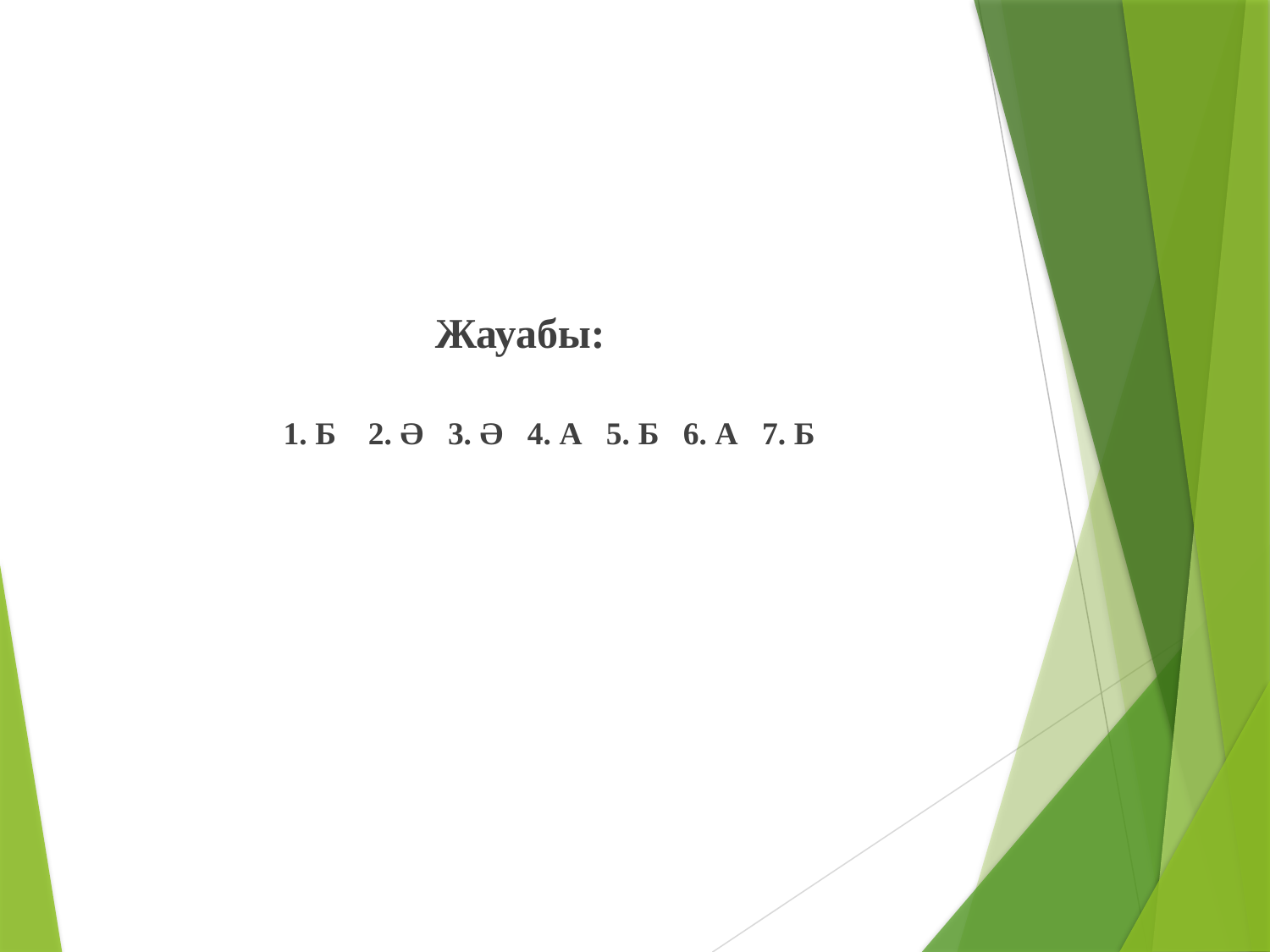

Жауабы:
1. Б    2. Ә   3. Ә   4. А   5. Б   6. А   7. Б